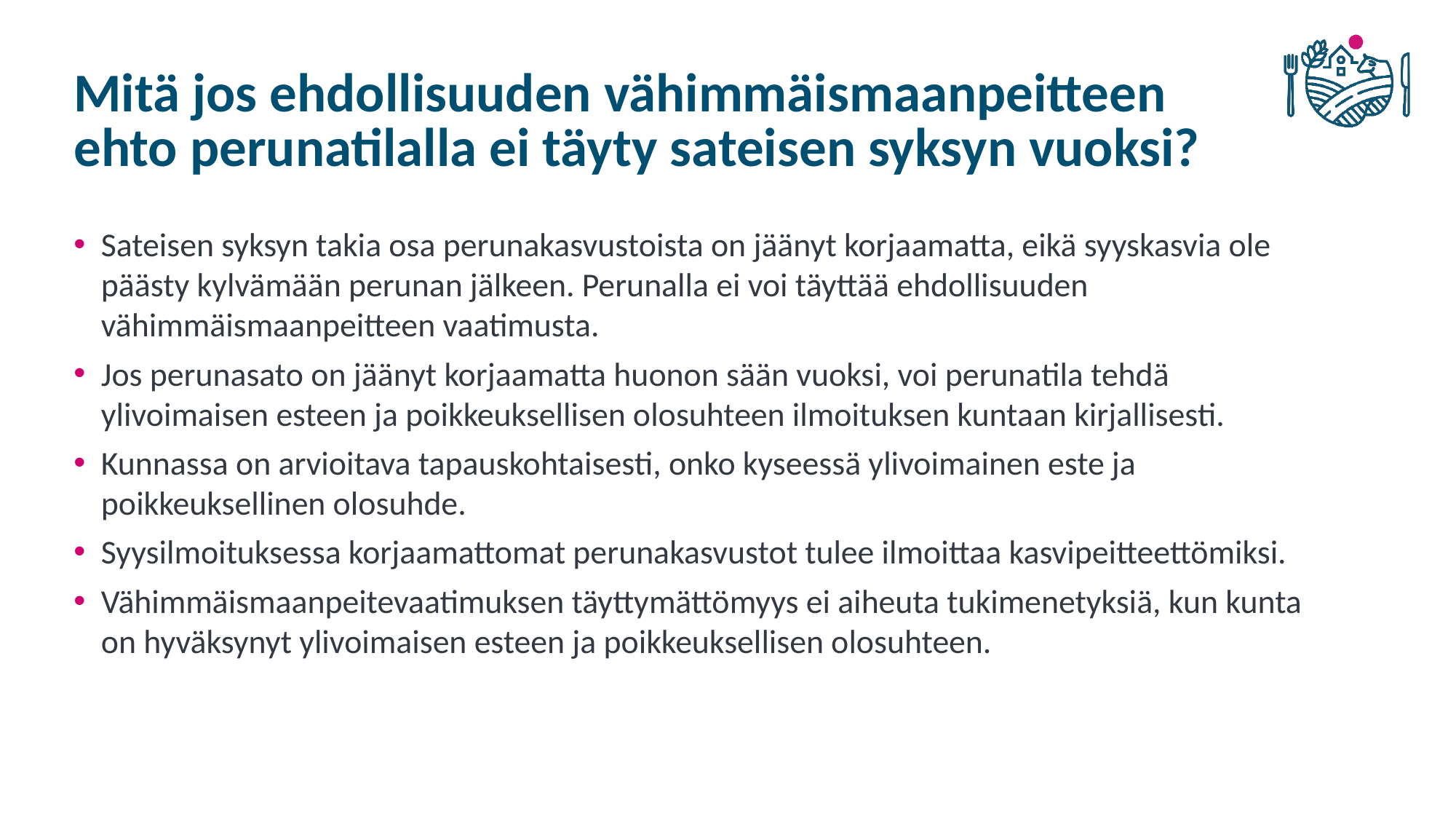

# Mitä jos ehdollisuuden vähimmäismaanpeitteen ehto perunatilalla ei täyty sateisen syksyn vuoksi?
Sateisen syksyn takia osa perunakasvustoista on jäänyt korjaamatta, eikä syyskasvia ole päästy kylvämään perunan jälkeen. Perunalla ei voi täyttää ehdollisuuden vähimmäismaanpeitteen vaatimusta.
Jos perunasato on jäänyt korjaamatta huonon sään vuoksi, voi perunatila tehdä ylivoimaisen esteen ja poikkeuksellisen olosuhteen ilmoituksen kuntaan kirjallisesti.
Kunnassa on arvioitava tapauskohtaisesti, onko kyseessä ylivoimainen este ja poikkeuksellinen olosuhde.
Syysilmoituksessa korjaamattomat perunakasvustot tulee ilmoittaa kasvipeitteettömiksi.
Vähimmäismaanpeitevaatimuksen täyttymättömyys ei aiheuta tukimenetyksiä, kun kunta on hyväksynyt ylivoimaisen esteen ja poikkeuksellisen olosuhteen.